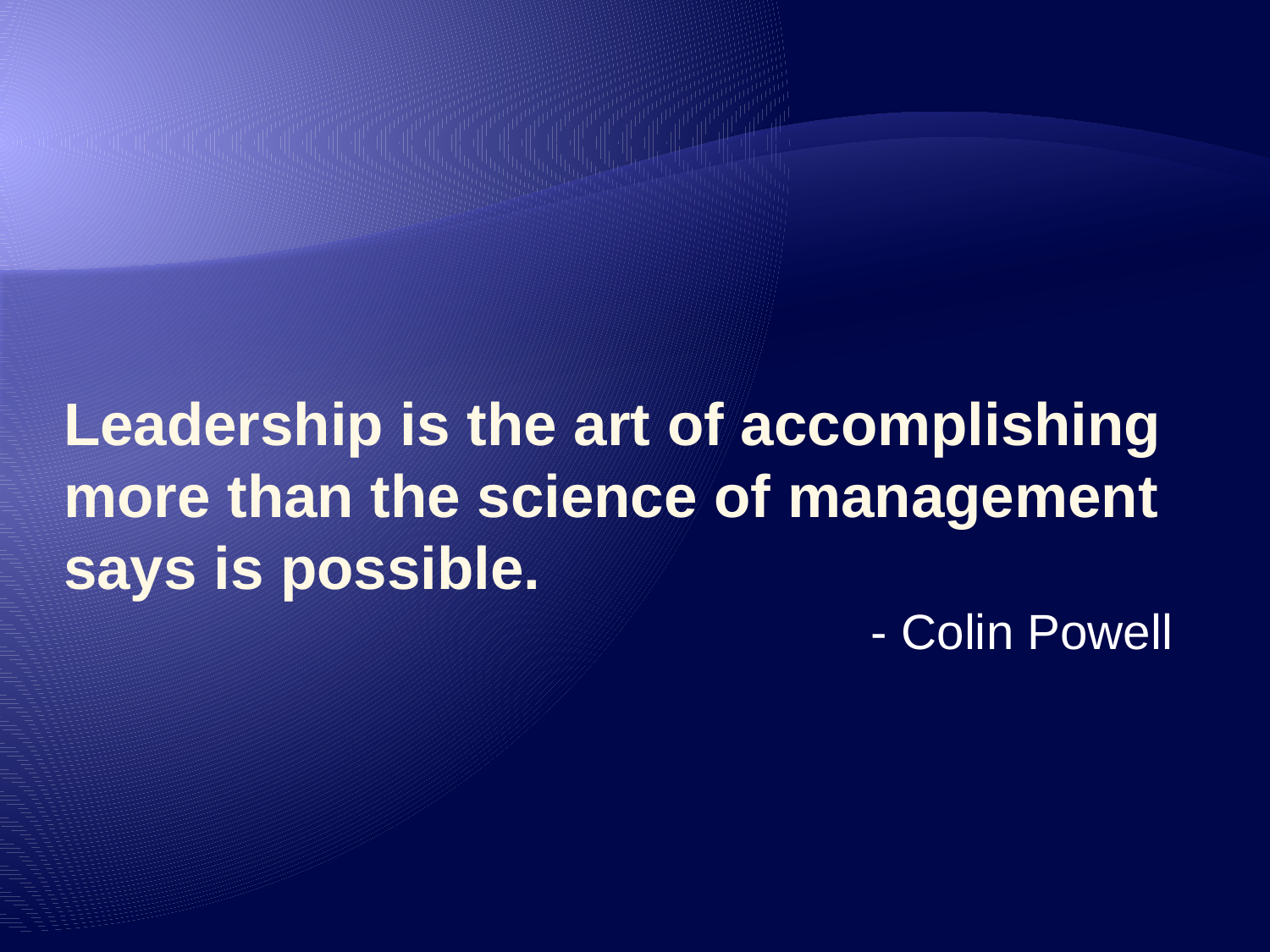

# Leadership is the art of accomplishing more than the science of management says is possible.
- Colin Powell